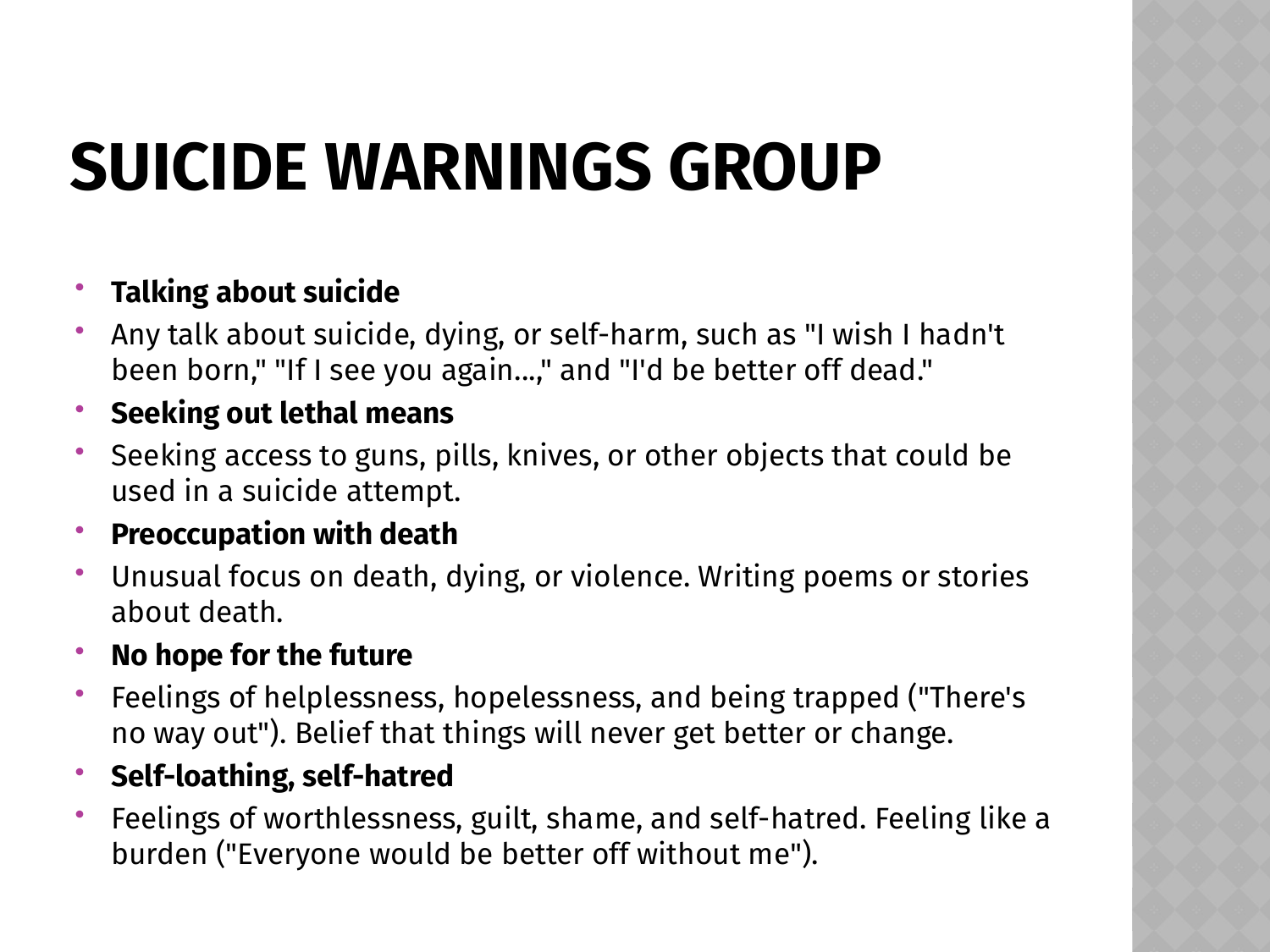

# Suicide warnings group

Talking about suicide
Any talk about suicide, dying, or self-harm, such as "I wish I hadn't been born," "If I see you again...," and "I'd be better off dead."
Seeking out lethal means
Seeking access to guns, pills, knives, or other objects that could be used in a suicide attempt.
Preoccupation with death
Unusual focus on death, dying, or violence. Writing poems or stories about death.
No hope for the future
Feelings of helplessness, hopelessness, and being trapped ("There's no way out"). Belief that things will never get better or change.
Self-loathing, self-hatred
Feelings of worthlessness, guilt, shame, and self-hatred. Feeling like a burden ("Everyone would be better off without me").